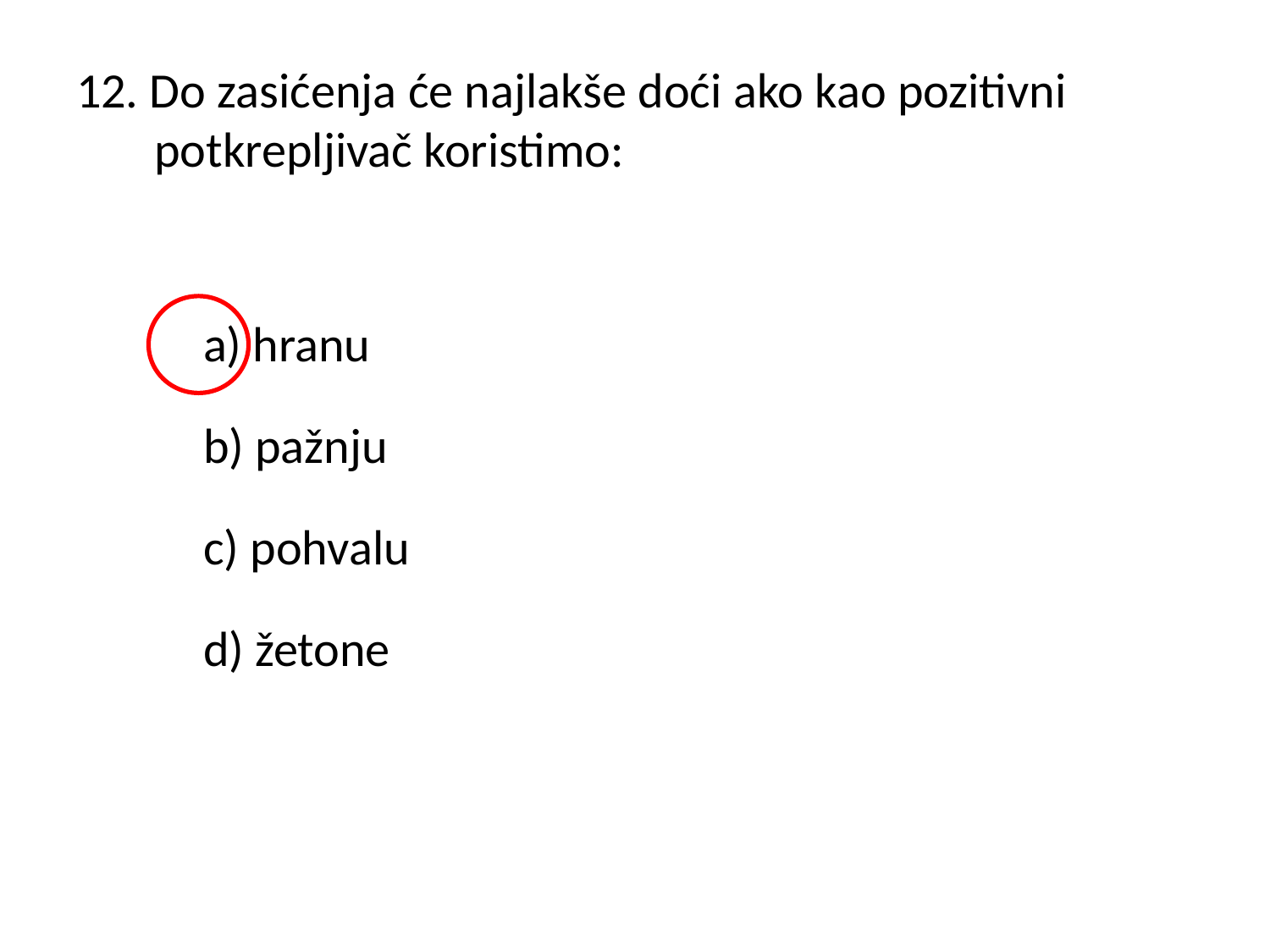

# 12. Do zasićenja će najlakše doći ako kao pozitivni potkrepljivač koristimo:

	a) hranu
	b) pažnju
	c) pohvalu
	d) žetone